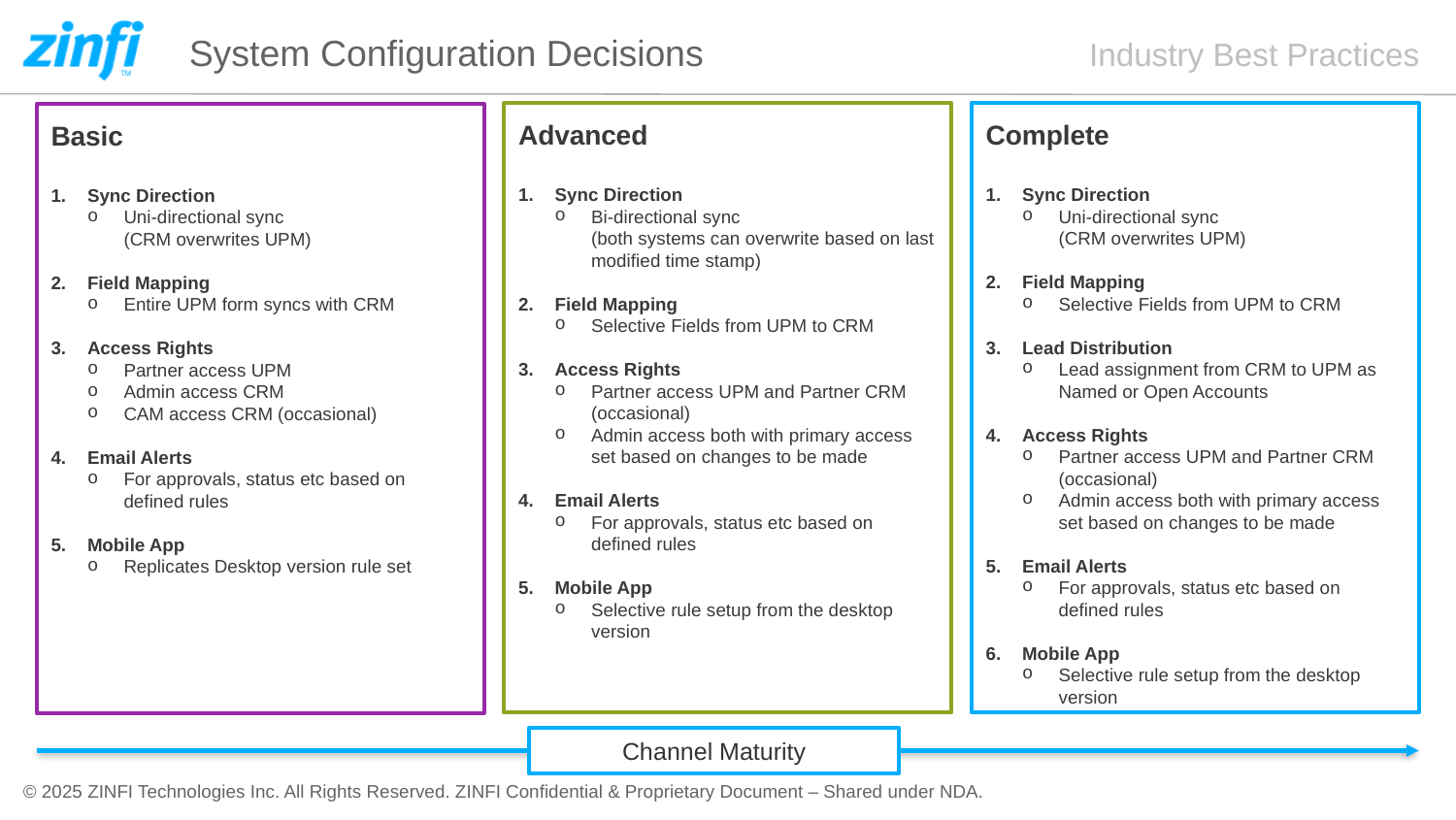

# System Configuration Decisions
Industry Best Practices
Advanced

Sync Direction
Bi-directional sync
(both systems can overwrite based on last modified time stamp)

Field Mapping
Selective Fields from UPM to CRM

Access Rights
Partner access UPM and Partner CRM (occasional)
Admin access both with primary access set based on changes to be made

Email Alerts
For approvals, status etc based on defined rules

Mobile App
Selective rule setup from the desktop version
Complete

Sync Direction
Uni-directional sync
(CRM overwrites UPM)

Field Mapping
Selective Fields from UPM to CRM

Lead Distribution
Lead assignment from CRM to UPM as Named or Open Accounts

Access Rights
Partner access UPM and Partner CRM (occasional)
Admin access both with primary access set based on changes to be made

Email Alerts
For approvals, status etc based on defined rules

Mobile App
Selective rule setup from the desktop version
Basic

Sync Direction
Uni-directional sync
(CRM overwrites UPM)

Field Mapping
Entire UPM form syncs with CRM

Access Rights
Partner access UPM
Admin access CRM
CAM access CRM (occasional)

Email Alerts
For approvals, status etc based on defined rules

Mobile App
Replicates Desktop version rule set
Channel Maturity